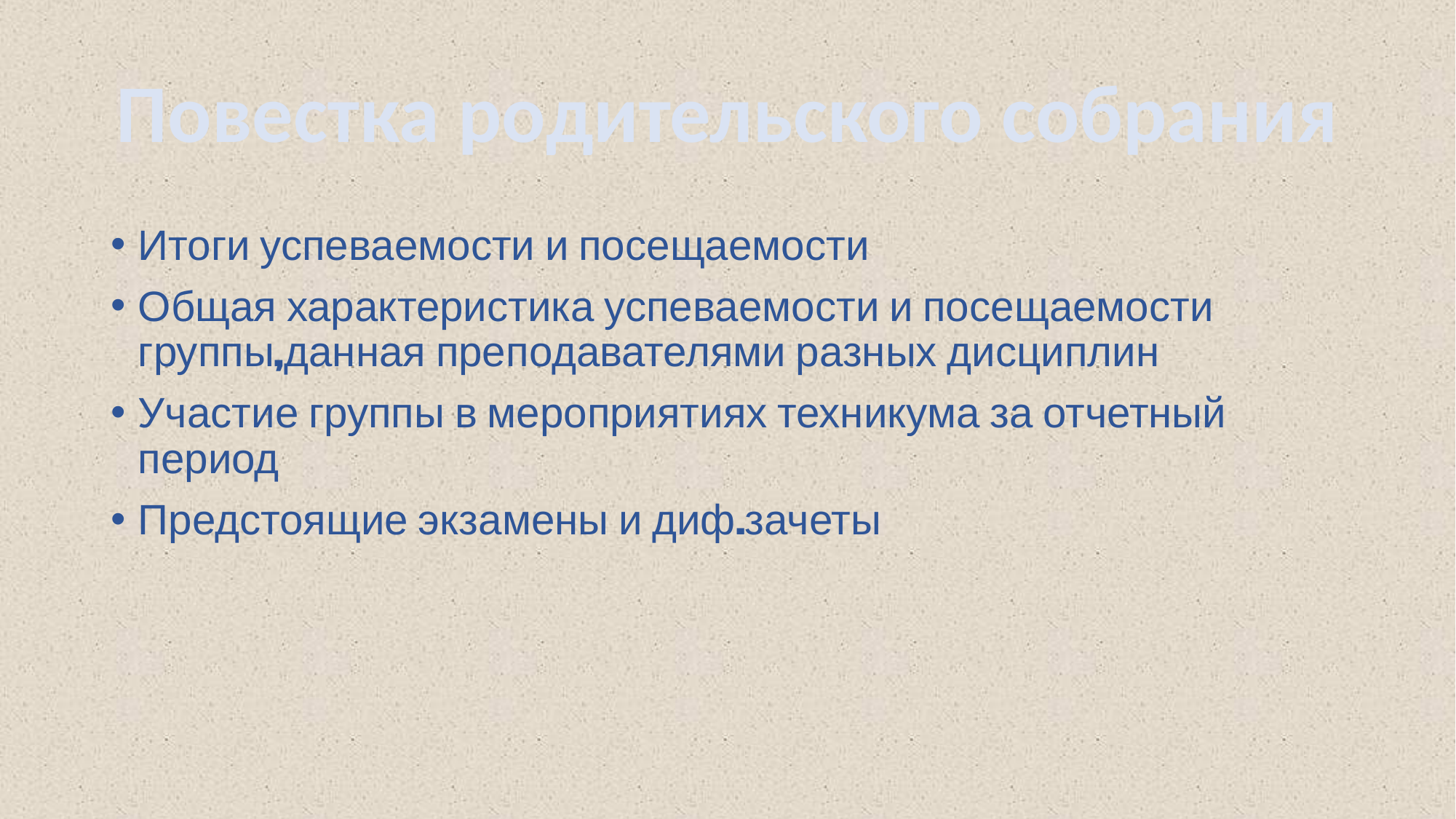

#
Повестка родительского собрания
Итоги успеваемости и посещаемости
Общая характеристика успеваемости и посещаемости группы,данная преподавателями разных дисциплин
Участие группы в мероприятиях техникума за отчетный период
Предстоящие экзамены и диф.зачеты